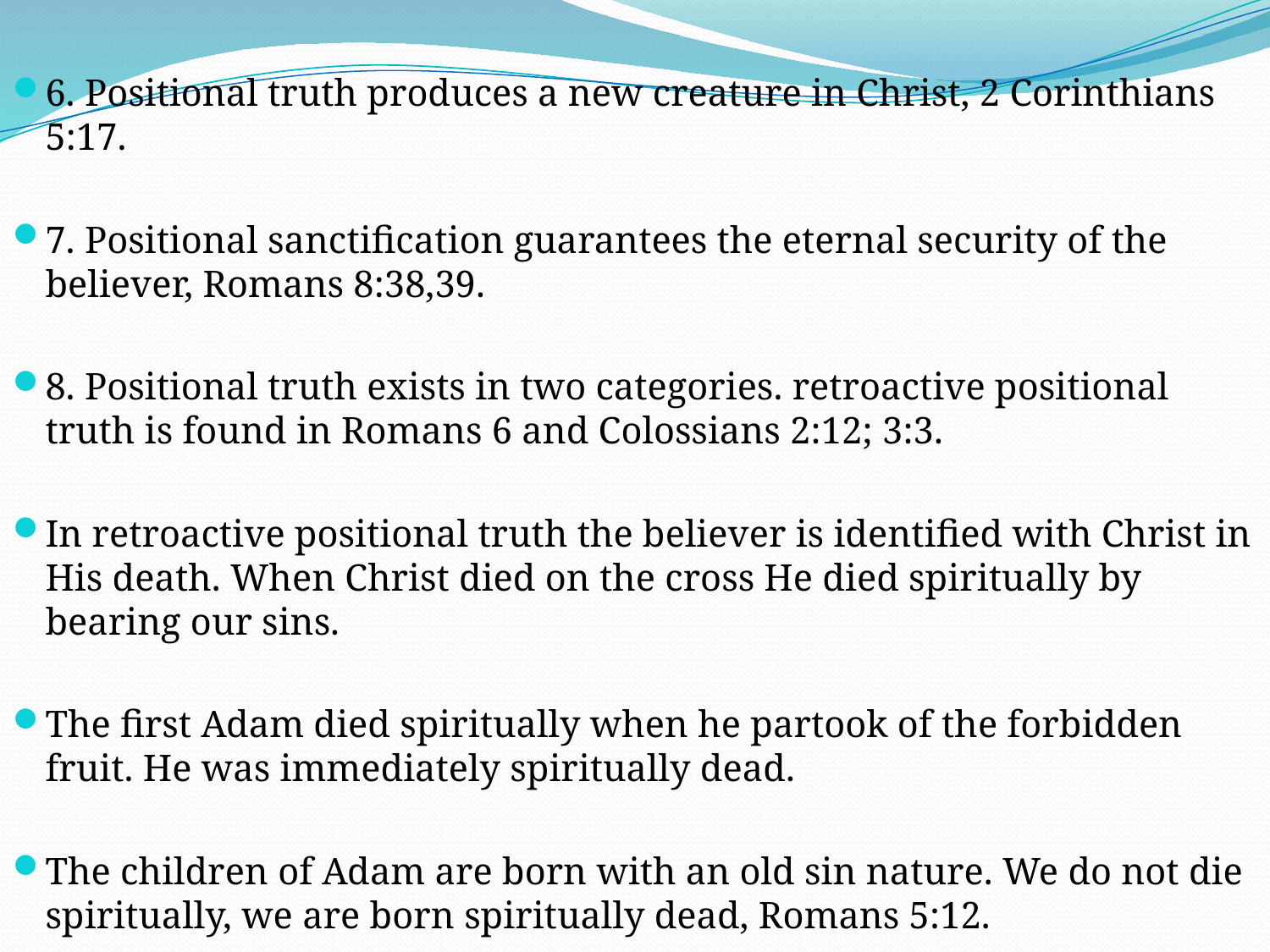

6. Positional truth produces a new creature in Christ, 2 Corinthians 5:17.

7. Positional sanctification guarantees the eternal security of the believer, Romans 8:38,39.

8. Positional truth exists in two categories. retroactive positional truth is found in Romans 6 and Colossians 2:12; 3:3.

In retroactive positional truth the believer is identified with Christ in His death. When Christ died on the cross He died spiritually by bearing our sins.

The first Adam died spiritually when he partook of the forbidden fruit. He was immediately spiritually dead.

The children of Adam are born with an old sin nature. We do not die spiritually, we are born spiritually dead, Romans 5:12.